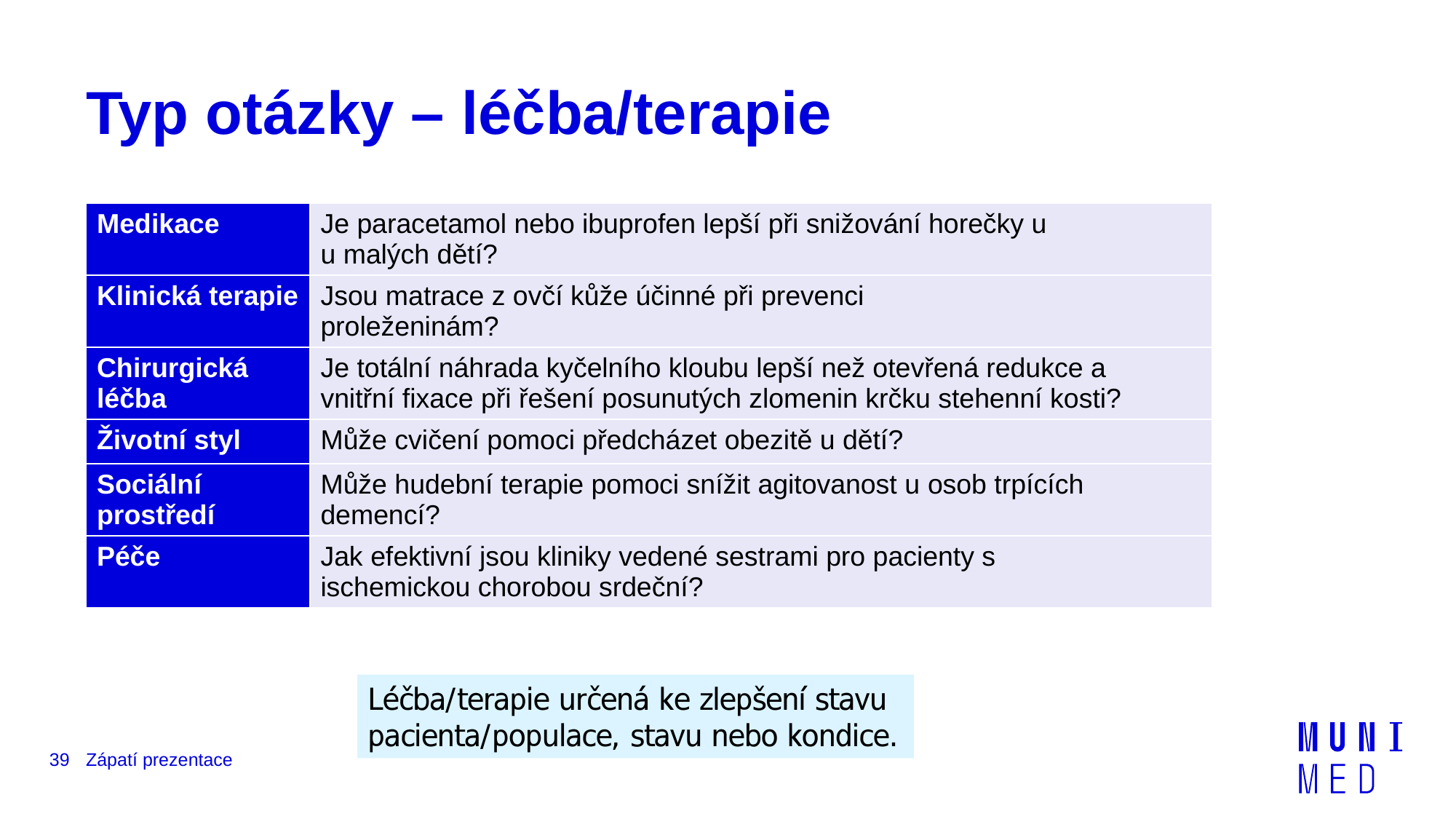

# Typ otázky – léčba/terapie
| Medikace | Je paracetamol nebo ibuprofen lepší při snižování horečky u u malých dětí? |
| --- | --- |
| Klinická terapie | Jsou matrace z ovčí kůže účinné při prevenci proleženinám? |
| Chirurgická léčba | Je totální náhrada kyčelního kloubu lepší než otevřená redukce a vnitřní fixace při řešení posunutých zlomenin krčku stehenní kosti? |
| Životní styl | Může cvičení pomoci předcházet obezitě u dětí? |
| Sociální prostředí | Může hudební terapie pomoci snížit agitovanost u osob trpících demencí? |
| Péče | Jak efektivní jsou kliniky vedené sestrami pro pacienty s ischemickou chorobou srdeční? |
Léčba/terapie určená ke zlepšení stavu pacienta/populace, stavu nebo kondice.
39
Zápatí prezentace